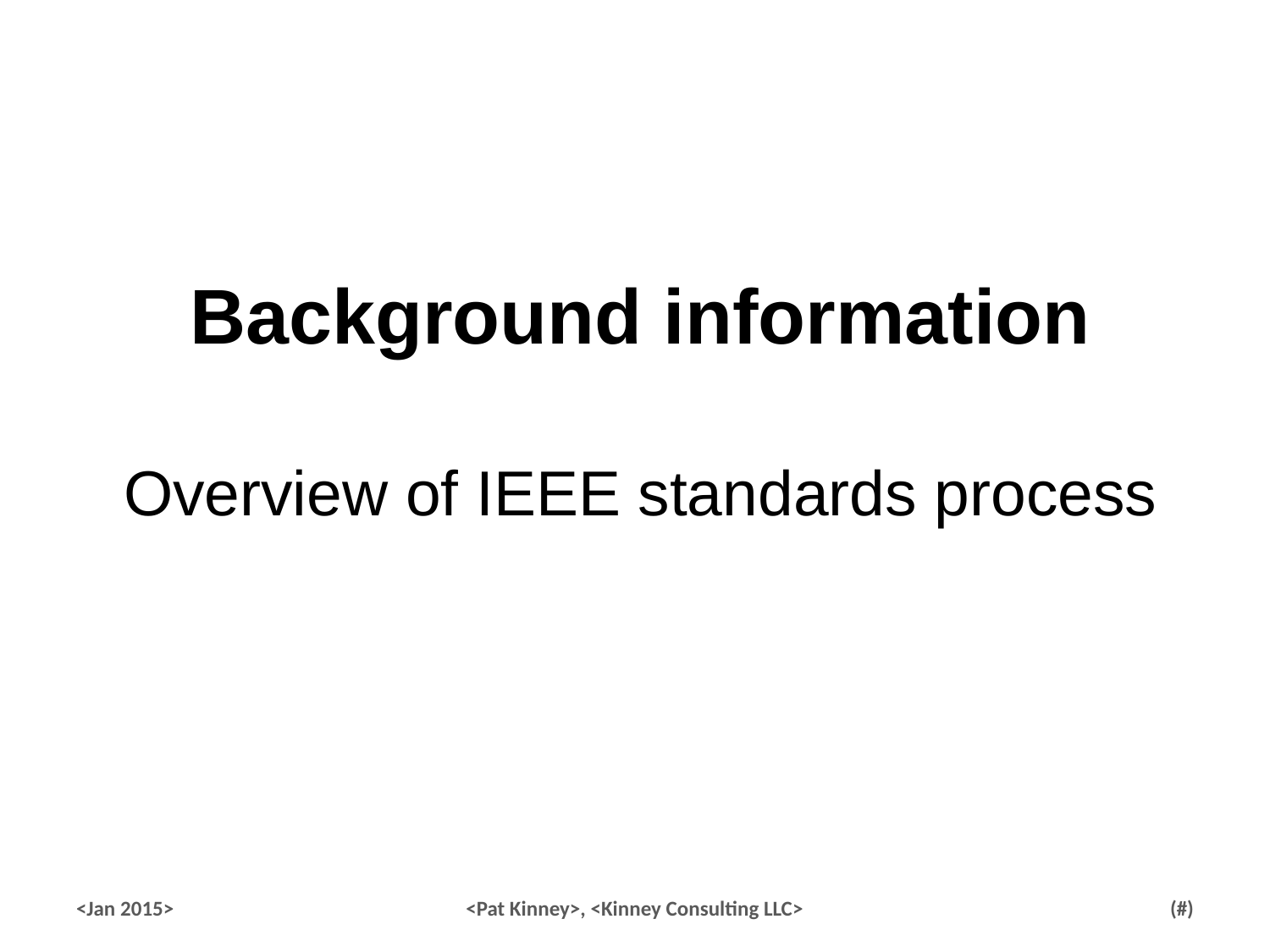

Background information

Overview of IEEE standards process
<Jan 2015>
<Pat Kinney>, <Kinney Consulting LLC>
23